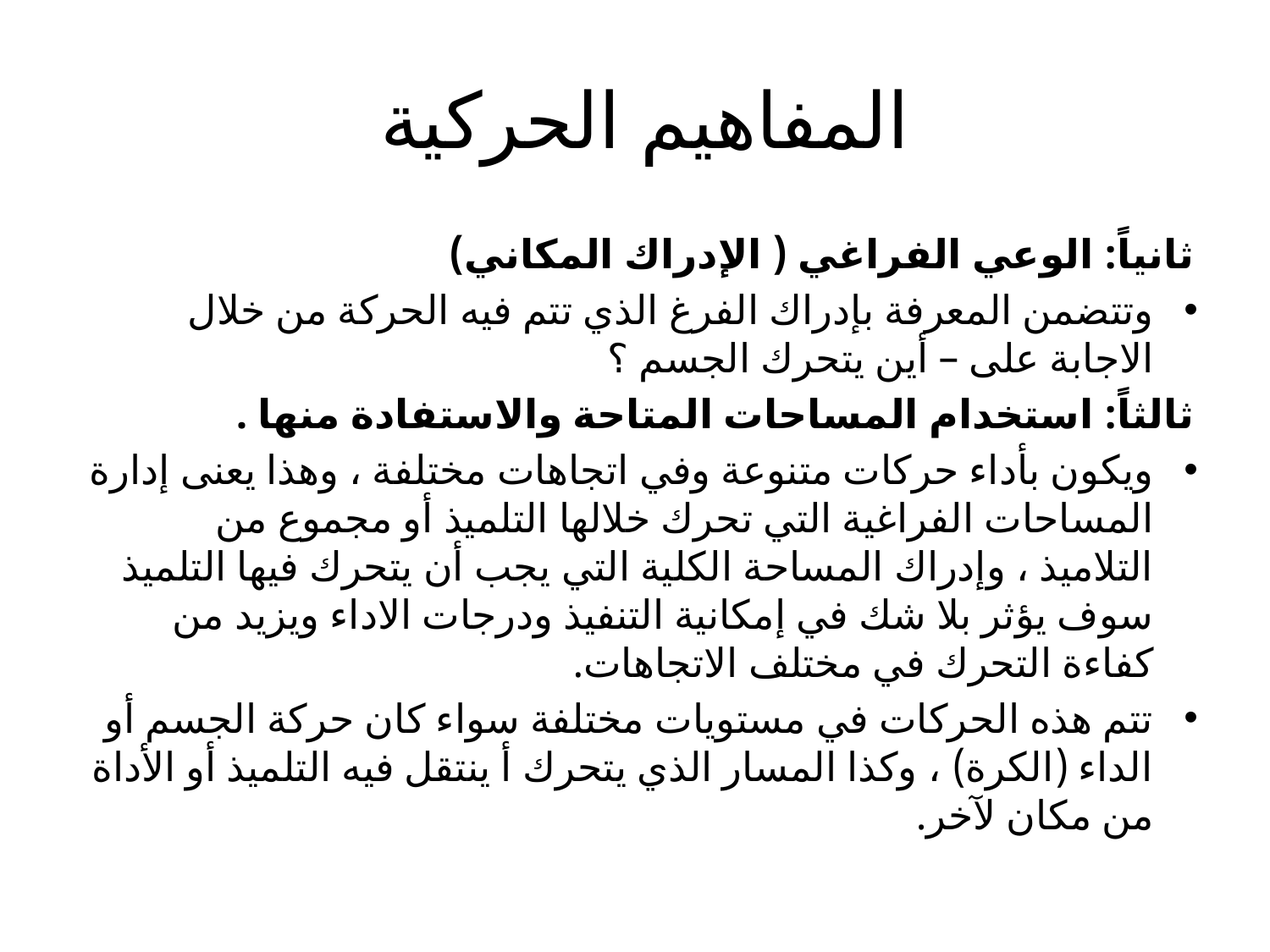

# المفاهيم الحركية
ثانياً: الوعي الفراغي ( الإدراك المكاني)
وتتضمن المعرفة بإدراك الفرغ الذي تتم فيه الحركة من خلال الاجابة على – أين يتحرك الجسم ؟
ثالثاً: استخدام المساحات المتاحة والاستفادة منها .
ويكون بأداء حركات متنوعة وفي اتجاهات مختلفة ، وهذا يعنى إدارة المساحات الفراغية التي تحرك خلالها التلميذ أو مجموع من التلاميذ ، وإدراك المساحة الكلية التي يجب أن يتحرك فيها التلميذ سوف يؤثر بلا شك في إمكانية التنفيذ ودرجات الاداء ويزيد من كفاءة التحرك في مختلف الاتجاهات.
تتم هذه الحركات في مستويات مختلفة سواء كان حركة الجسم أو الداء (الكرة) ، وكذا المسار الذي يتحرك أ ينتقل فيه التلميذ أو الأداة من مكان لآخر.